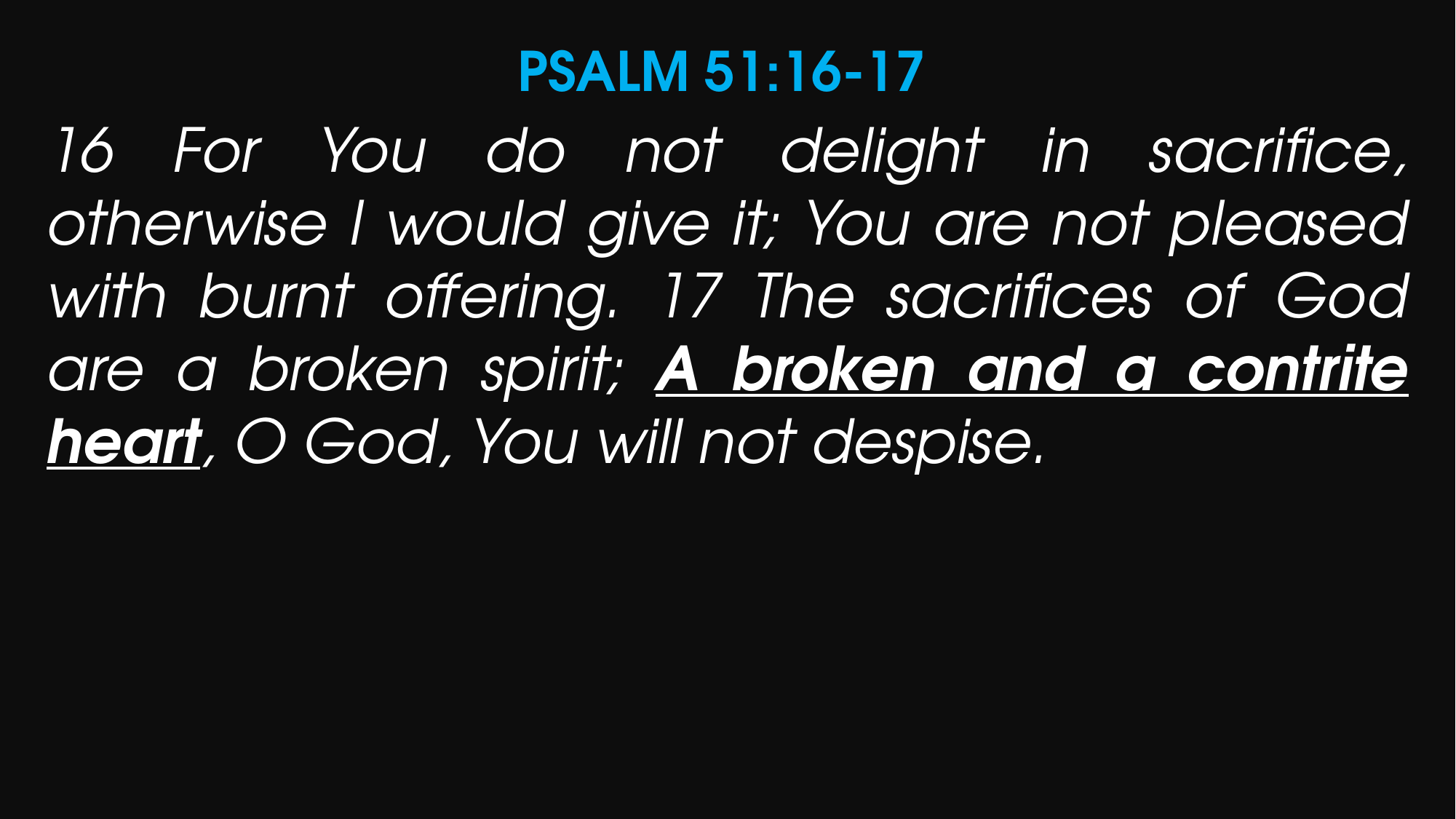

Psalm 51:16-17

16 For You do not delight in sacrifice, otherwise I would give it; You are not pleased with burnt offering. 17 The sacrifices of God are a broken spirit; A broken and a contrite heart, O God, You will not despise.